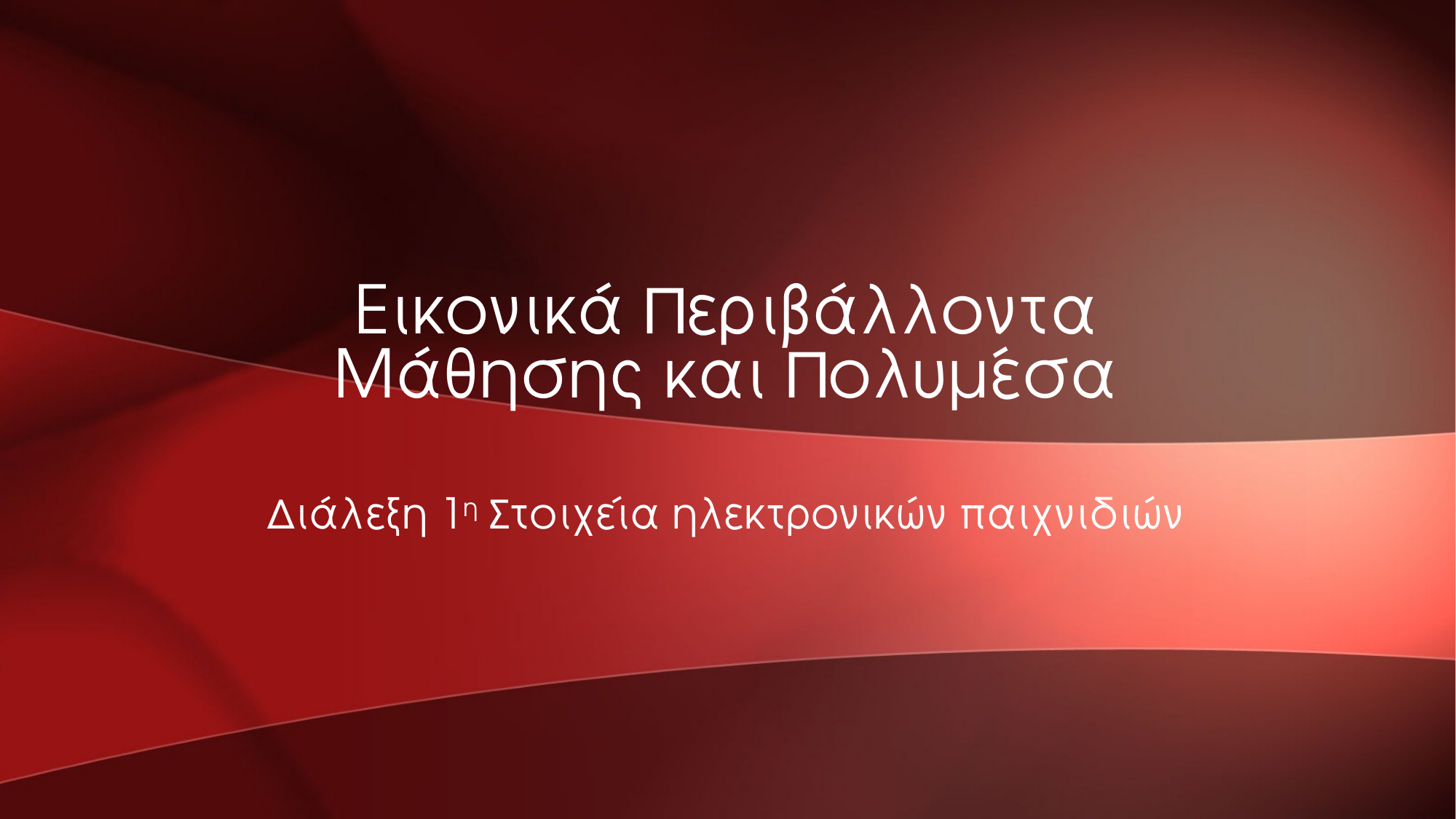

# Εικονικά Περιβάλλοντα Μάθησης και Πολυμέσα
Διάλεξη 1η Στοιχεία ηλεκτρονικών παιχνιδιών